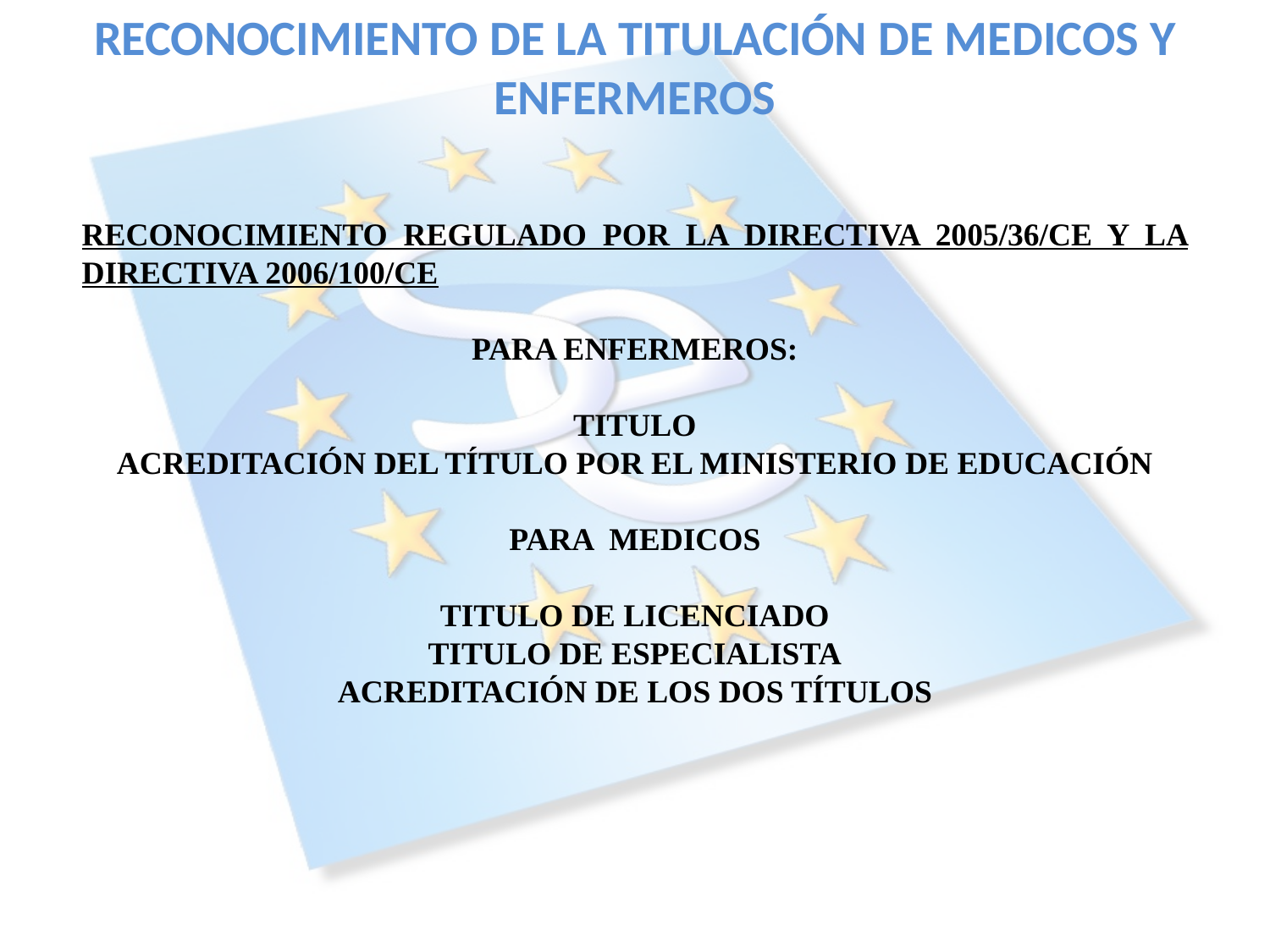

RECONOCIMIENTO DE LA TITULACIÓN DE MEDICOS Y ENFERMEROS

RECONOCIMIENTO REGULADO POR LA DIRECTIVA 2005/36/CE Y LA DIRECTIVA 2006/100/CE

PARA ENFERMEROS:

TITULO
ACREDITACIÓN DEL TÍTULO POR EL MINISTERIO DE EDUCACIÓN

PARA  MEDICOS

TITULO DE LICENCIADO
TITULO DE ESPECIALISTA
ACREDITACIÓN DE LOS DOS TÍTULOS